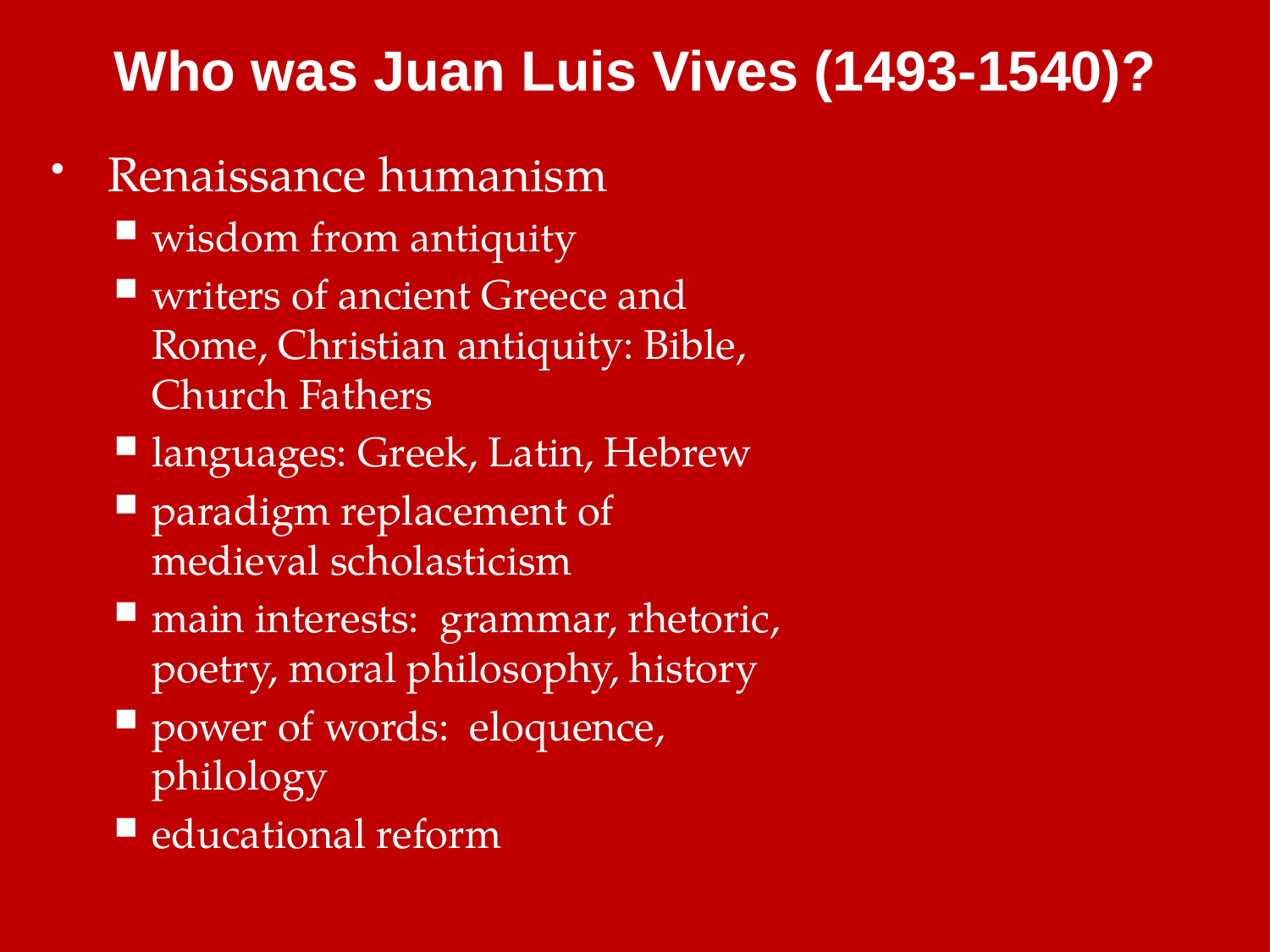

# Who was Juan Luis Vives (1493-1540)?
Renaissance humanism
wisdom from antiquity
writers of ancient Greece and Rome, Christian antiquity: Bible, Church Fathers
languages: Greek, Latin, Hebrew
paradigm replacement of medieval scholasticism
main interests:  grammar, rhetoric, poetry, moral philosophy, history
power of words:  eloquence, philology
educational reform